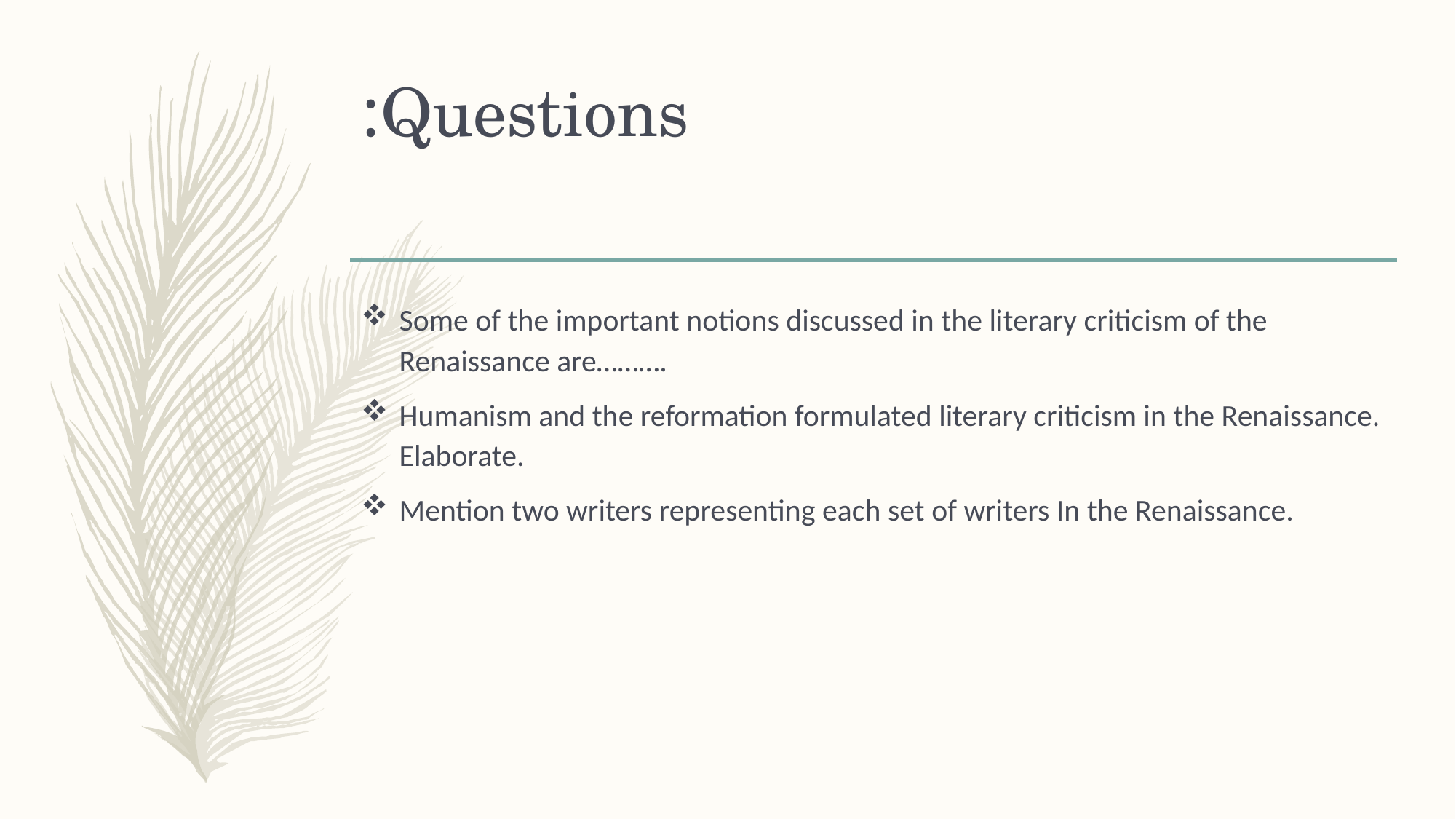

# Questions:
Some of the important notions discussed in the literary criticism of the Renaissance are……….
Humanism and the reformation formulated literary criticism in the Renaissance. Elaborate.
Mention two writers representing each set of writers In the Renaissance.